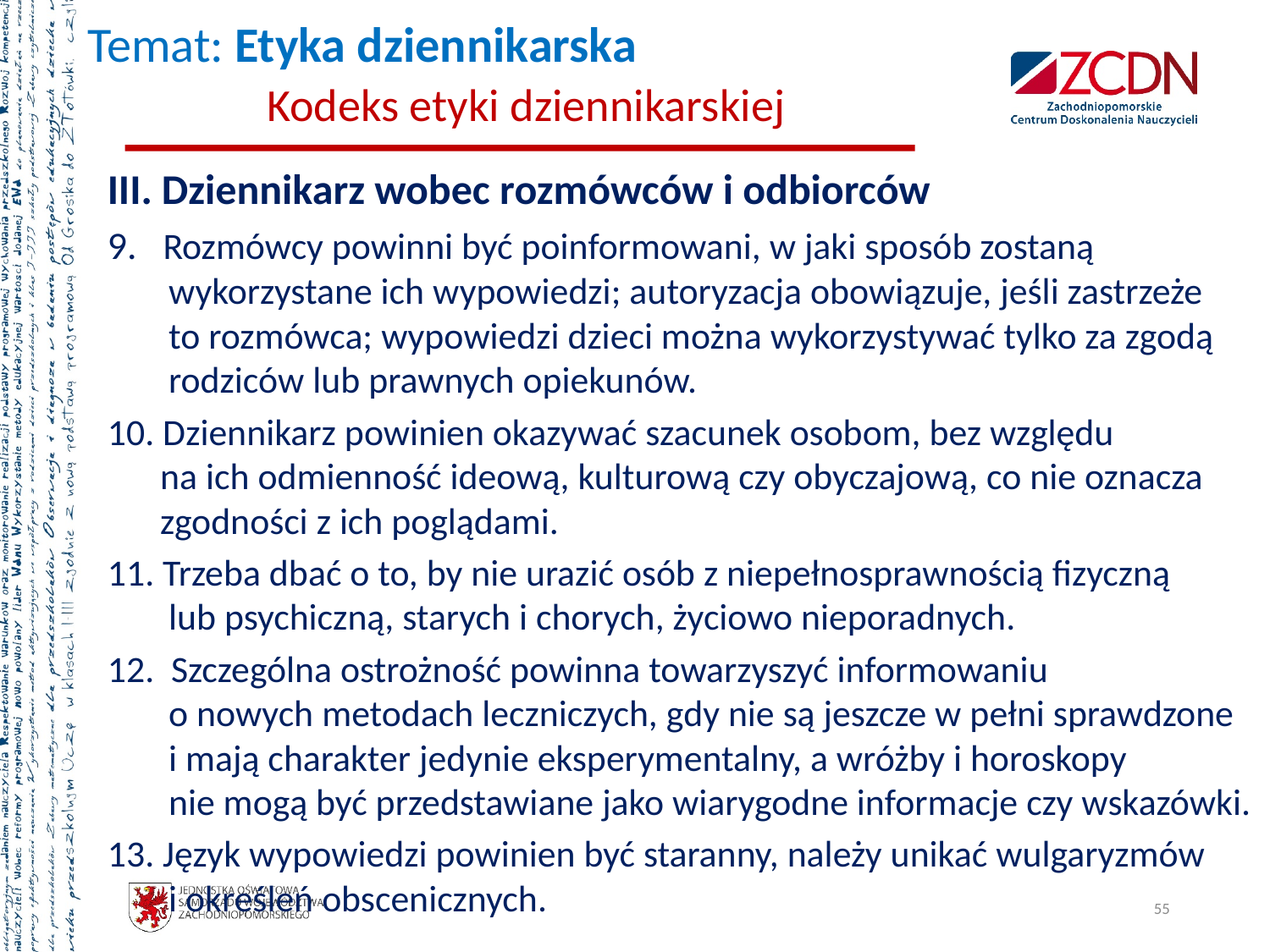

# Temat: Etyka dziennikarska Kodeks etyki dziennikarskiej
III. Dziennikarz wobec rozmówców i odbiorców
9.   Rozmówcy powinni być poinformowani, w jaki sposób zostaną
   wykorzystane ich wypowiedzi; autoryzacja obowiązuje, jeśli zastrzeże
   to rozmówca; wypowiedzi dzieci można wykorzystywać tylko za zgodą
   rodziców lub prawnych opiekunów.
10. Dziennikarz powinien okazywać szacunek osobom, bez względu
  na ich odmienność ideową, kulturową czy obyczajową, co nie oznacza
  zgodności z ich poglądami.
11. Trzeba dbać o to, by nie urazić osób z niepełnosprawnością fizyczną
   lub psychiczną, starych i chorych, życiowo nieporadnych.
12.  Szczególna ostrożność powinna towarzyszyć informowaniu
   o nowych metodach leczniczych, gdy nie są jeszcze w pełni sprawdzone
   i mają charakter jedynie eksperymentalny, a wróżby i horoskopy
   nie mogą być przedstawiane jako wiarygodne informacje czy wskazówki.
13. Język wypowiedzi powinien być staranny, należy unikać wulgaryzmów
   i określeń obscenicznych.

55